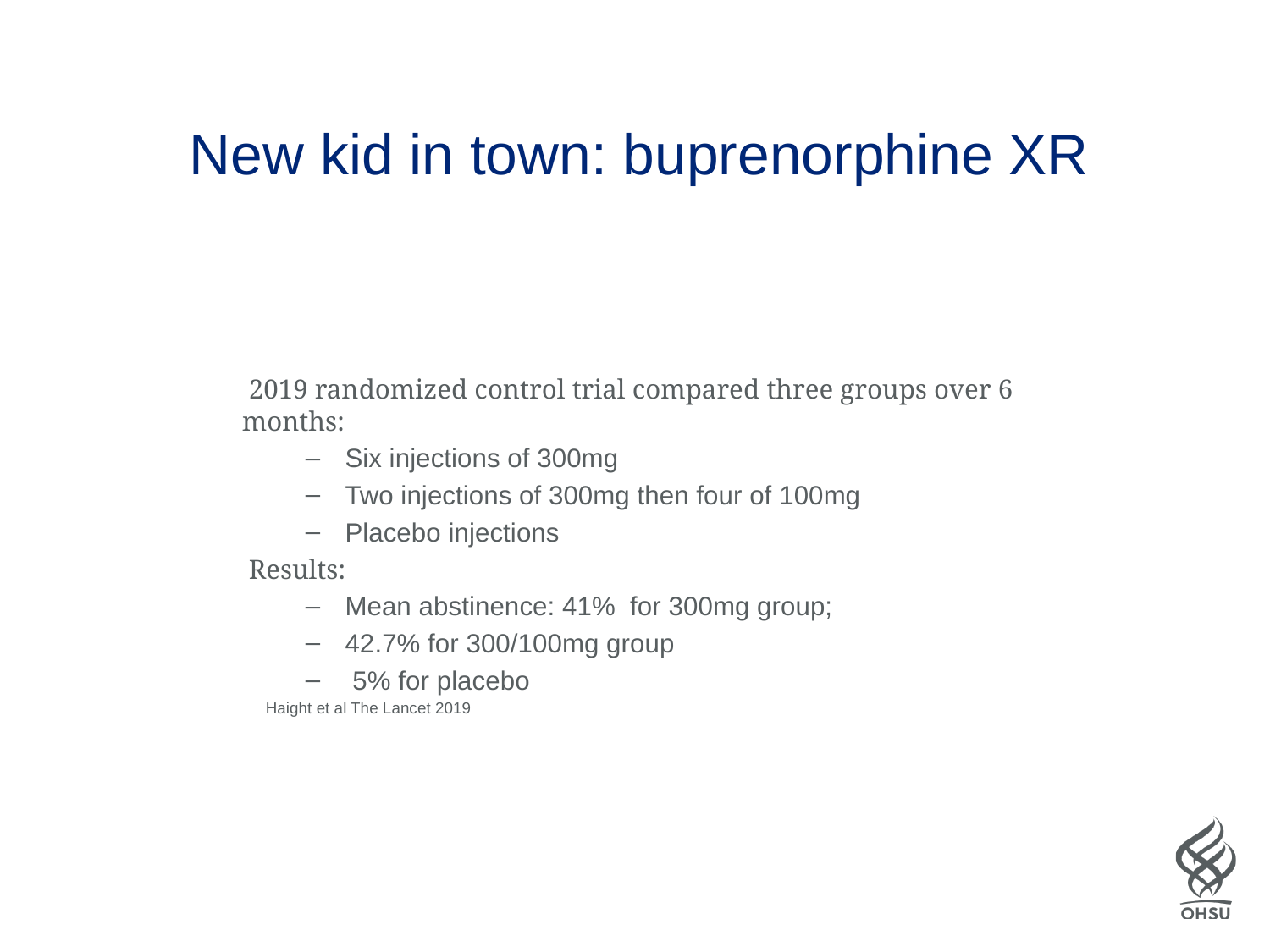

# New kid in town: buprenorphine XR
 2019 randomized control trial compared three groups over 6 months:
Six injections of 300mg
Two injections of 300mg then four of 100mg
Placebo injections
 Results:
Mean abstinence: 41%  for 300mg group;
42.7% for 300/100mg group
 5% for placebo
Haight et al The Lancet 2019